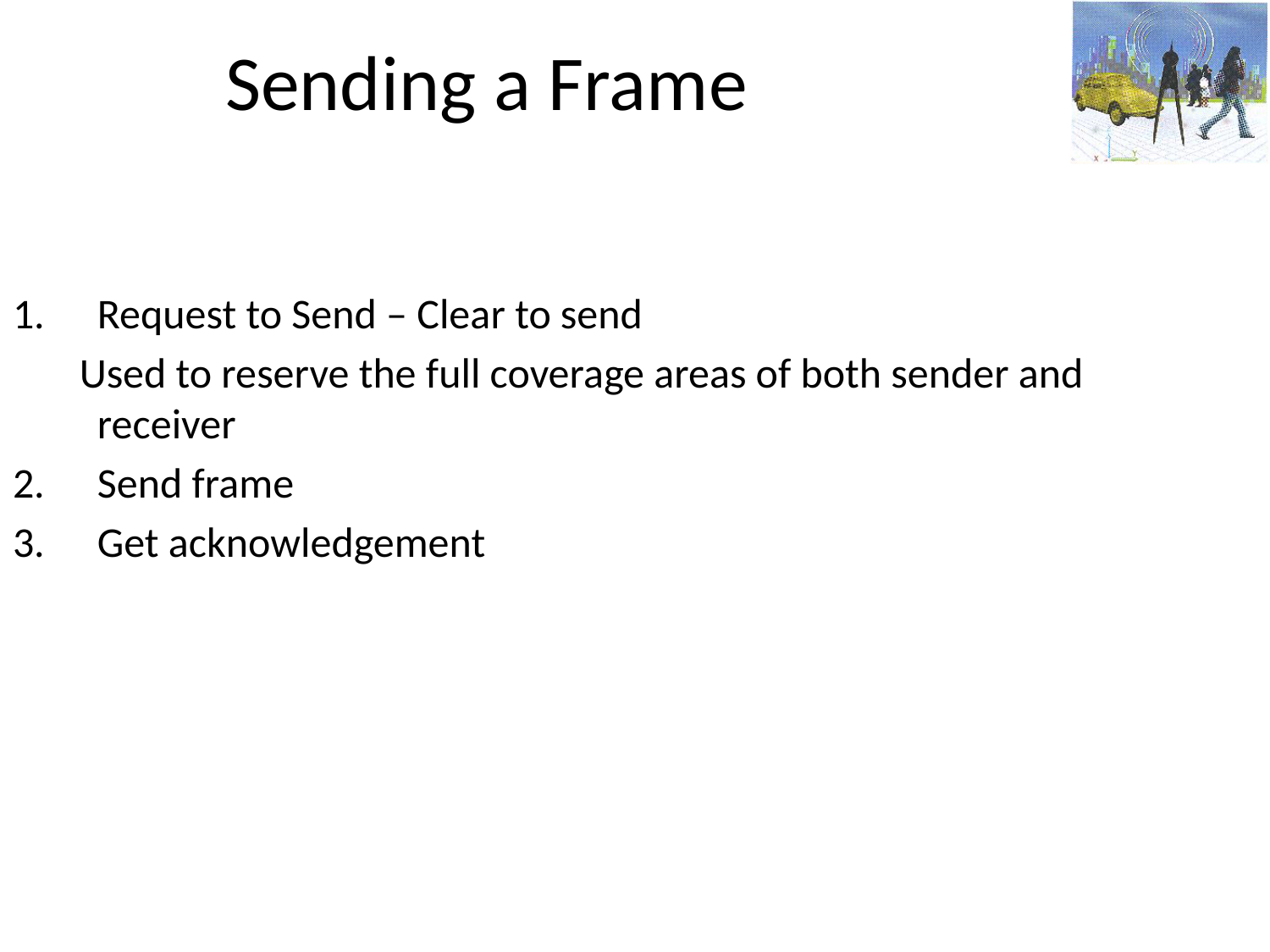

# Sending a Frame
Request to Send – Clear to send
       Used to reserve the full coverage areas of both sender and receiver
Send frame
Get acknowledgement